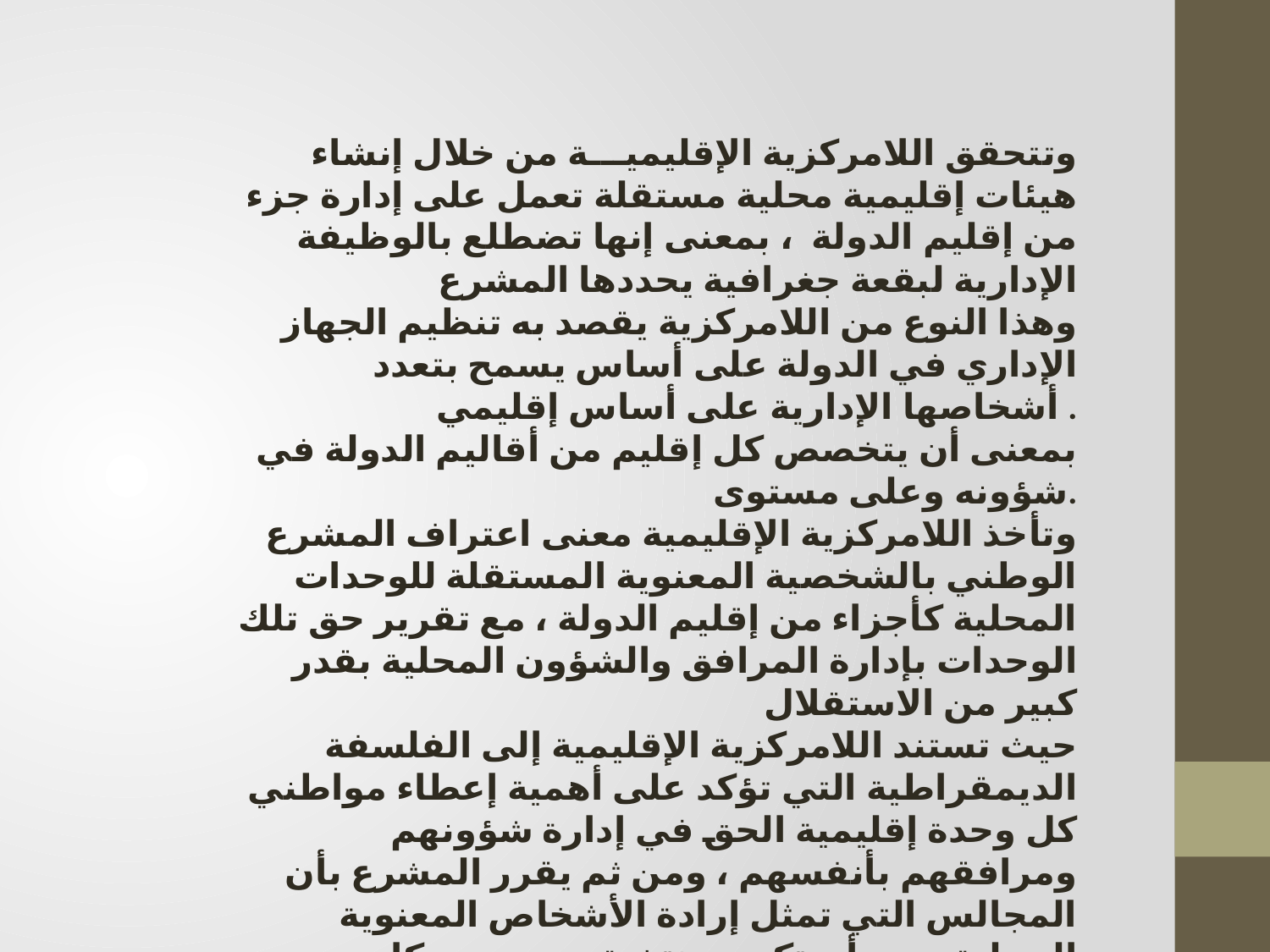

وتتحقق اللامركزية الإقليميـــة من خلال إنشاء هيئات إقليمية محلية مستقلة تعمل على إدارة جزء من إقليم الدولة  ، بمعنى إنها تضطلع بالوظيفة الإدارية لبقعة جغرافية يحددها المشرع
وهذا النوع من اللامركزية يقصد به تنظيم الجهاز الإداري في الدولة على أساس يسمح بتعدد أشخاصها الإدارية على أساس إقليمي .
 بمعنى أن يتخصص كل إقليم من أقاليم الدولة في شؤونه وعلى مستوى.
وتأخذ اللامركزية الإقليمية معنى اعتراف المشرع الوطني بالشخصية المعنوية المستقلة للوحدات المحلية كأجزاء من إقليم الدولة ، مع تقرير حق تلك الوحدات بإدارة المرافق والشؤون المحلية بقدر كبير من الاستقلال
حيث تستند اللامركزية الإقليمية إلى الفلسفة الديمقراطية التي تؤكد على أهمية إعطاء مواطني كل وحدة إقليمية الحق في إدارة شؤونهم ومرافقهم بأنفسهم ، ومن ثم يقرر المشرع بأن المجالس التي تمثل إرادة الأشخاص المعنوية المحلية يجب أن تكون منتخبة من بين سكان الوحدات المحلية